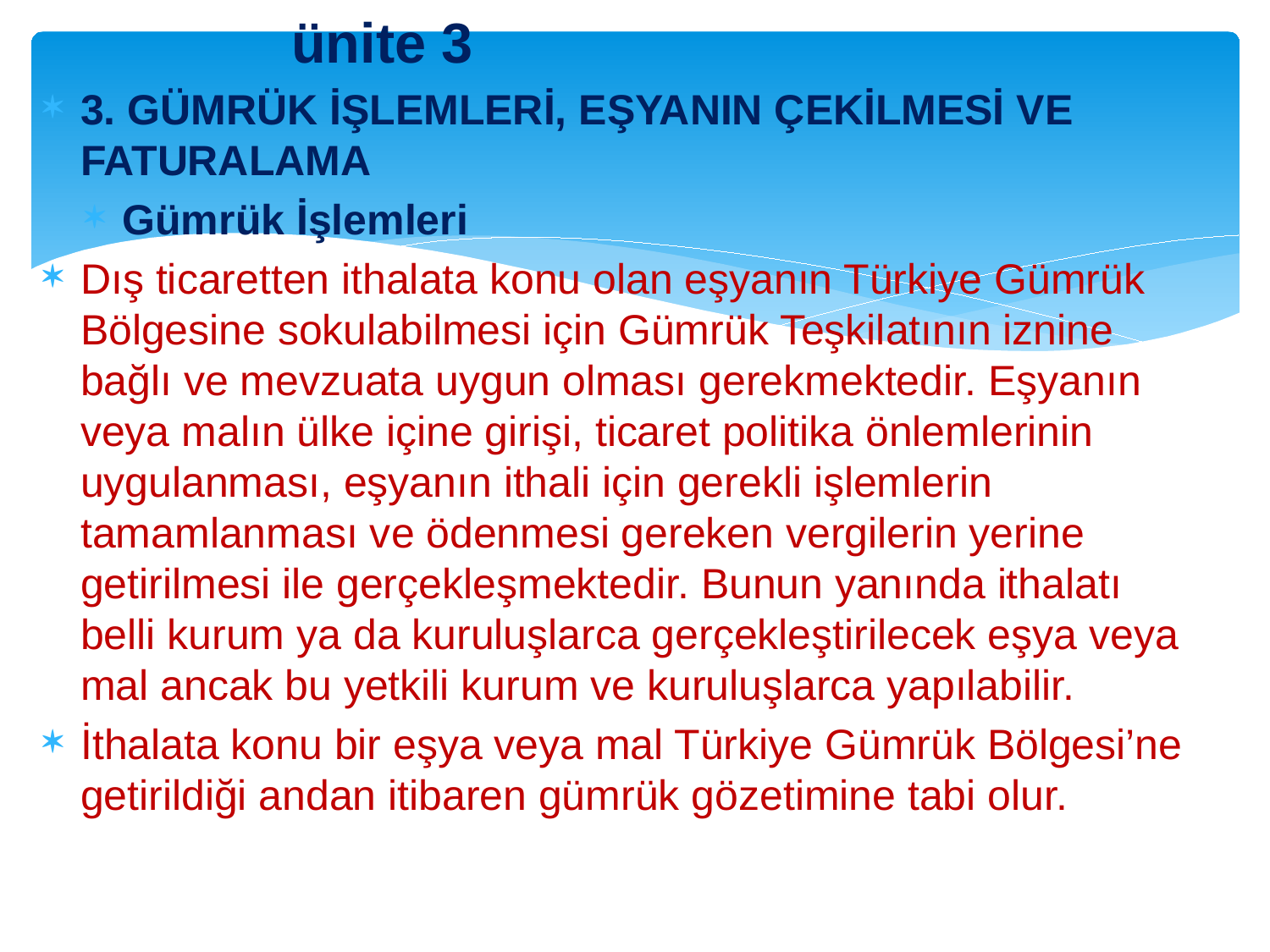

ünite 3
3. GÜMRÜK İŞLEMLERİ, EŞYANIN ÇEKİLMESİ VE FATURALAMA
Gümrük İşlemleri
Dış ticaretten ithalata konu olan eşyanın Türkiye Gümrük Bölgesine sokulabilmesi için Gümrük Teşkilatının iznine bağlı ve mevzuata uygun olması gerekmektedir. Eşyanın veya malın ülke içine girişi, ticaret politika önlemlerinin uygulanması, eşyanın ithali için gerekli işlemlerin tamamlanması ve ödenmesi gereken vergilerin yerine getirilmesi ile gerçekleşmektedir. Bunun yanında ithalatı belli kurum ya da kuruluşlarca gerçekleştirilecek eşya veya mal ancak bu yetkili kurum ve kuruluşlarca yapılabilir.
İthalata konu bir eşya veya mal Türkiye Gümrük Bölgesi’ne getirildiği andan itibaren gümrük gözetimine tabi olur.